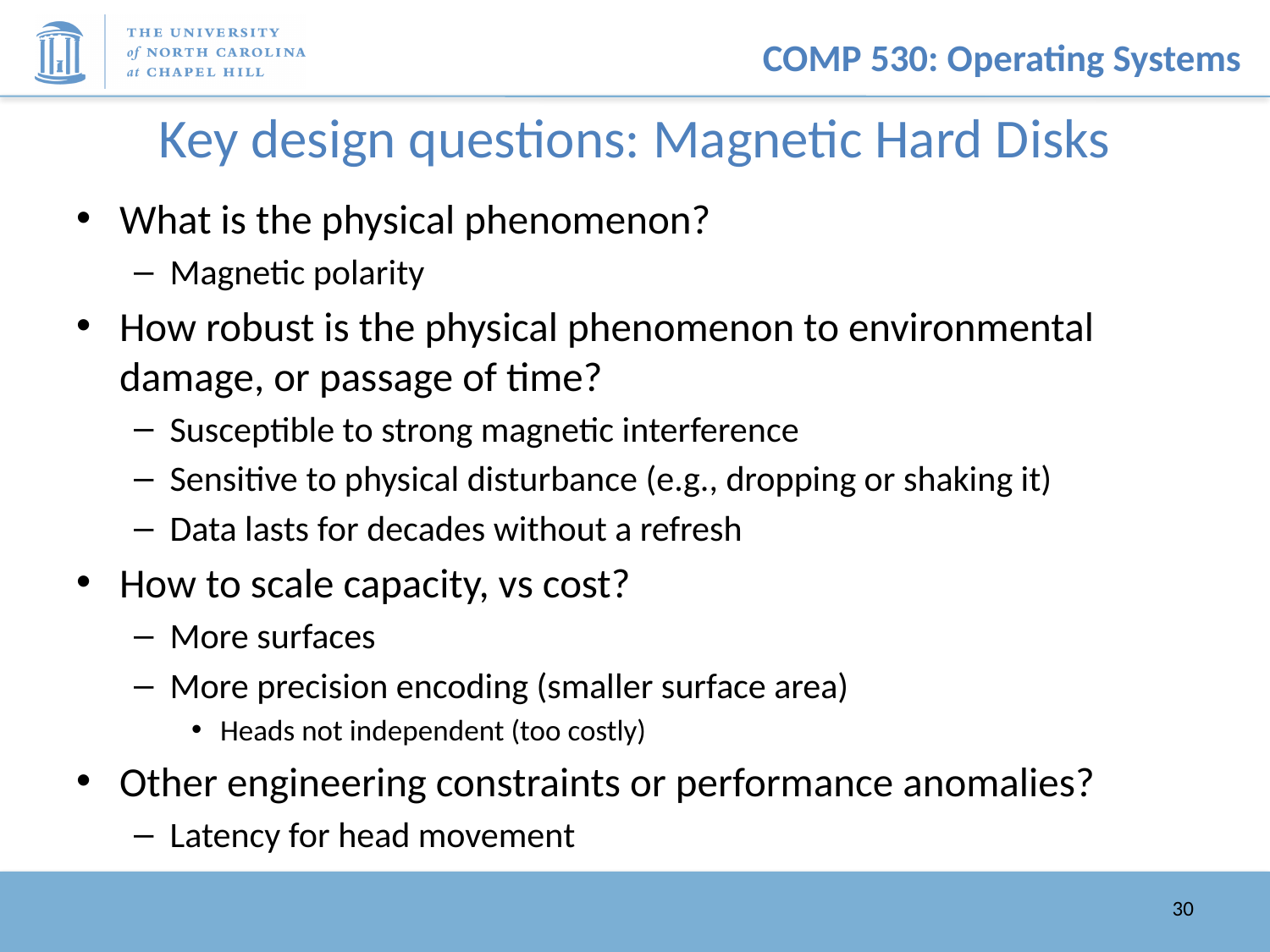

# Key design questions: Magnetic Hard Disks
What is the physical phenomenon?
Magnetic polarity
How robust is the physical phenomenon to environmental damage, or passage of time?
Susceptible to strong magnetic interference
Sensitive to physical disturbance (e.g., dropping or shaking it)
Data lasts for decades without a refresh
How to scale capacity, vs cost?
More surfaces
More precision encoding (smaller surface area)
Heads not independent (too costly)
Other engineering constraints or performance anomalies?
Latency for head movement

30